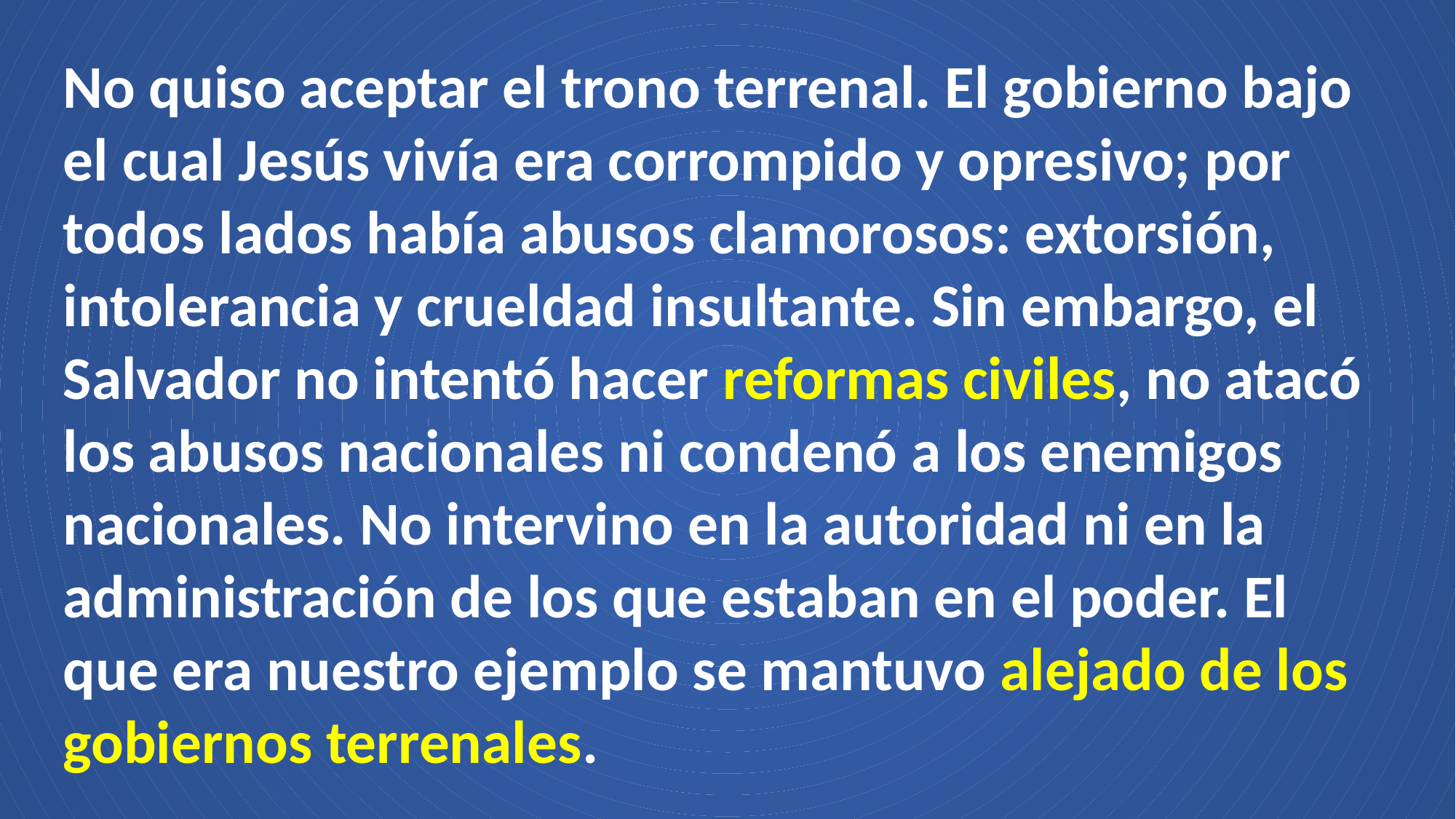

No quiso aceptar el trono terrenal. El gobierno bajo el cual Jesús vivía era corrompido y opresivo; por todos lados había abusos clamorosos: extorsión, intolerancia y crueldad insultante. Sin embargo, el Salvador no intentó hacer reformas civiles, no atacó los abusos nacionales ni condenó a los enemigos nacionales. No intervino en la autoridad ni en la administración de los que estaban en el poder. El que era nuestro ejemplo se mantuvo alejado de los gobiernos terrenales.